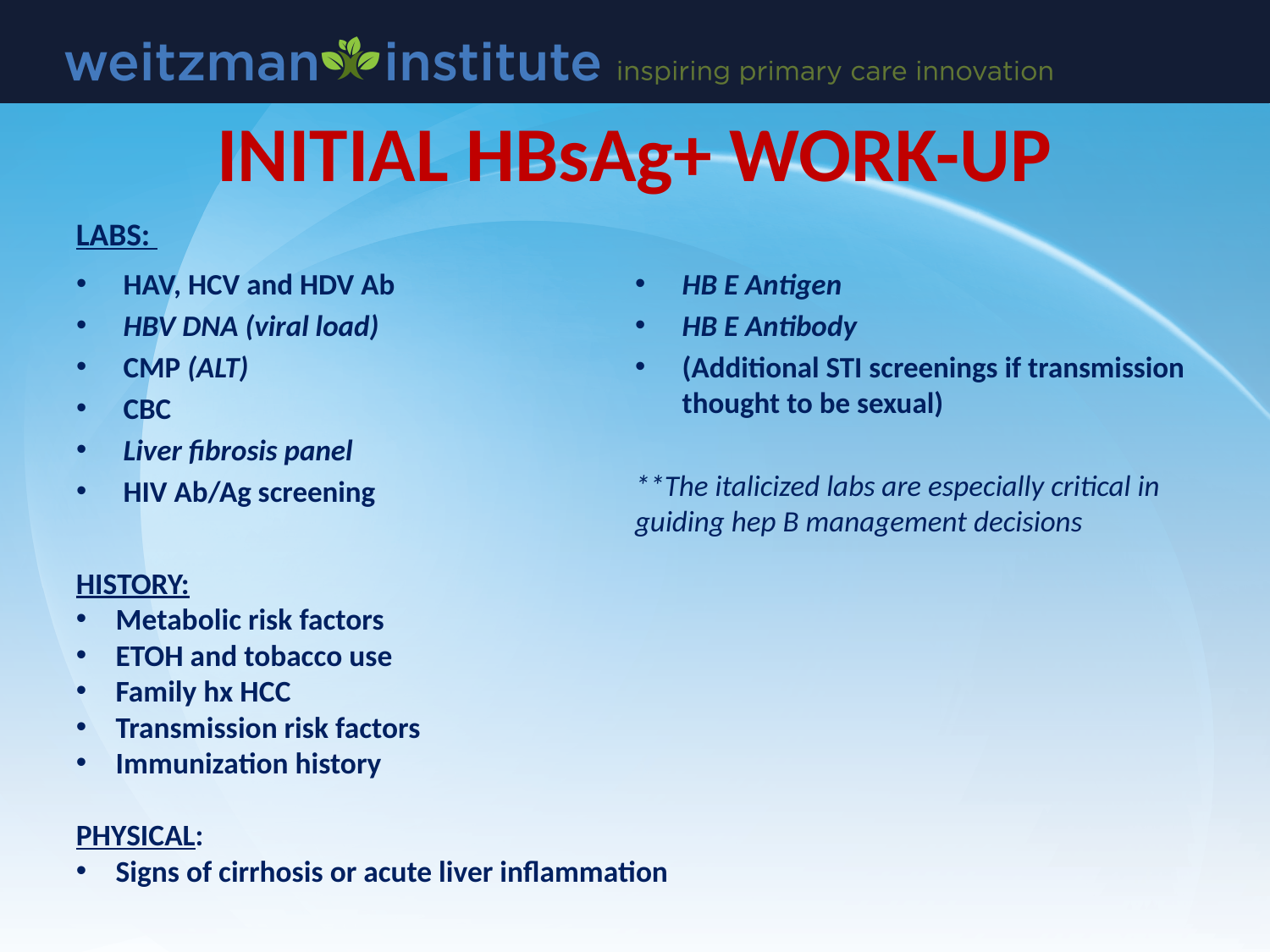

# INITIAL HBsAg+ WORK-UP
LABS:
HAV, HCV and HDV Ab
HBV DNA (viral load)
CMP (ALT)
CBC
Liver fibrosis panel
HIV Ab/Ag screening
HB E Antigen
HB E Antibody
(Additional STI screenings if transmission thought to be sexual)

**The italicized labs are especially critical in guiding hep B management decisions
HISTORY:
Metabolic risk factors
ETOH and tobacco use
Family hx HCC
Transmission risk factors
Immunization history

PHYSICAL:
Signs of cirrhosis or acute liver inflammation